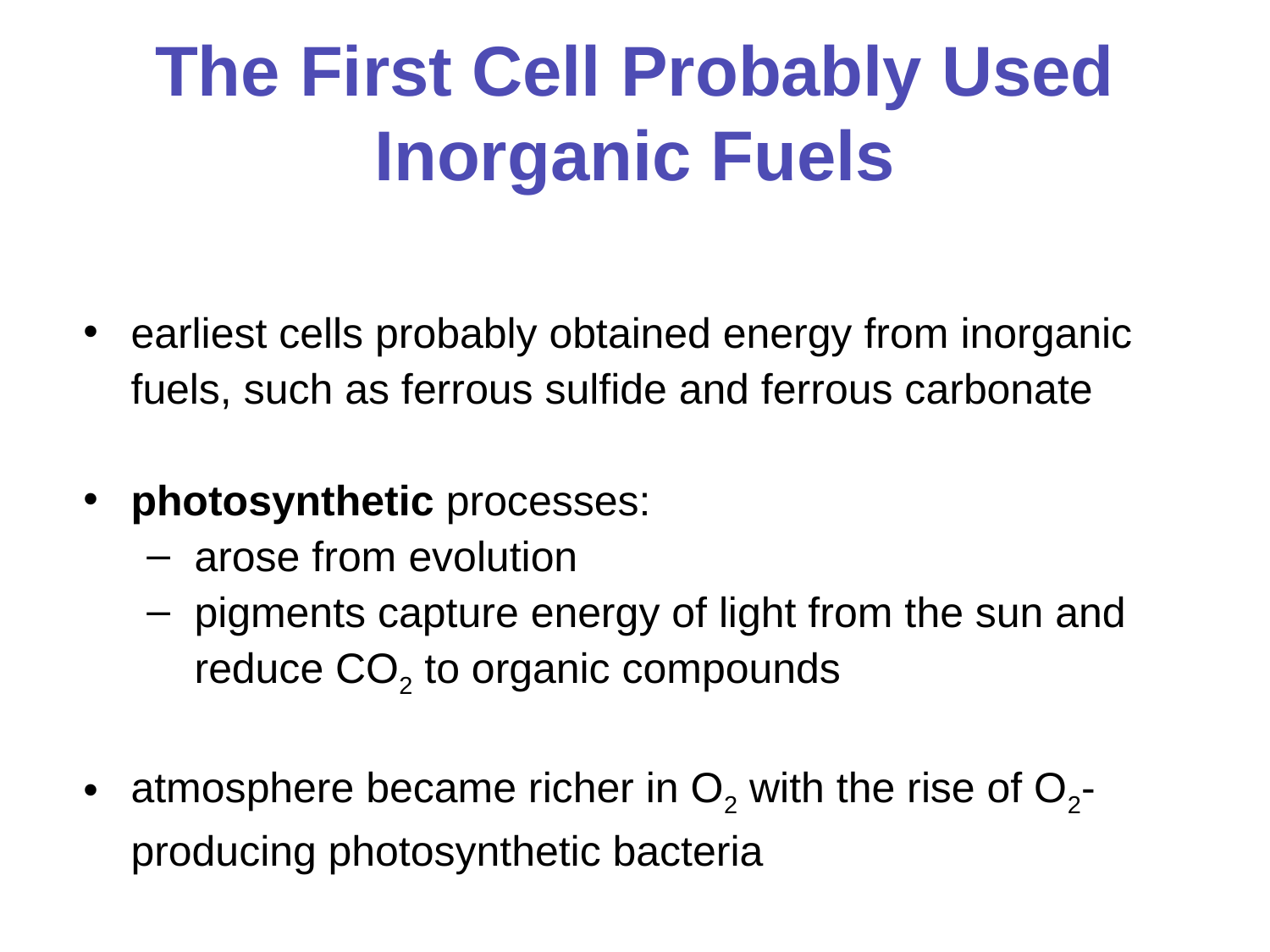

# The First Cell Probably Used Inorganic Fuels
earliest cells probably obtained energy from inorganic fuels, such as ferrous sulfide and ferrous carbonate

photosynthetic processes:
arose from evolution
pigments capture energy of light from the sun and reduce CO2 to organic compounds

atmosphere became richer in O2 with the rise of O2-producing photosynthetic bacteria